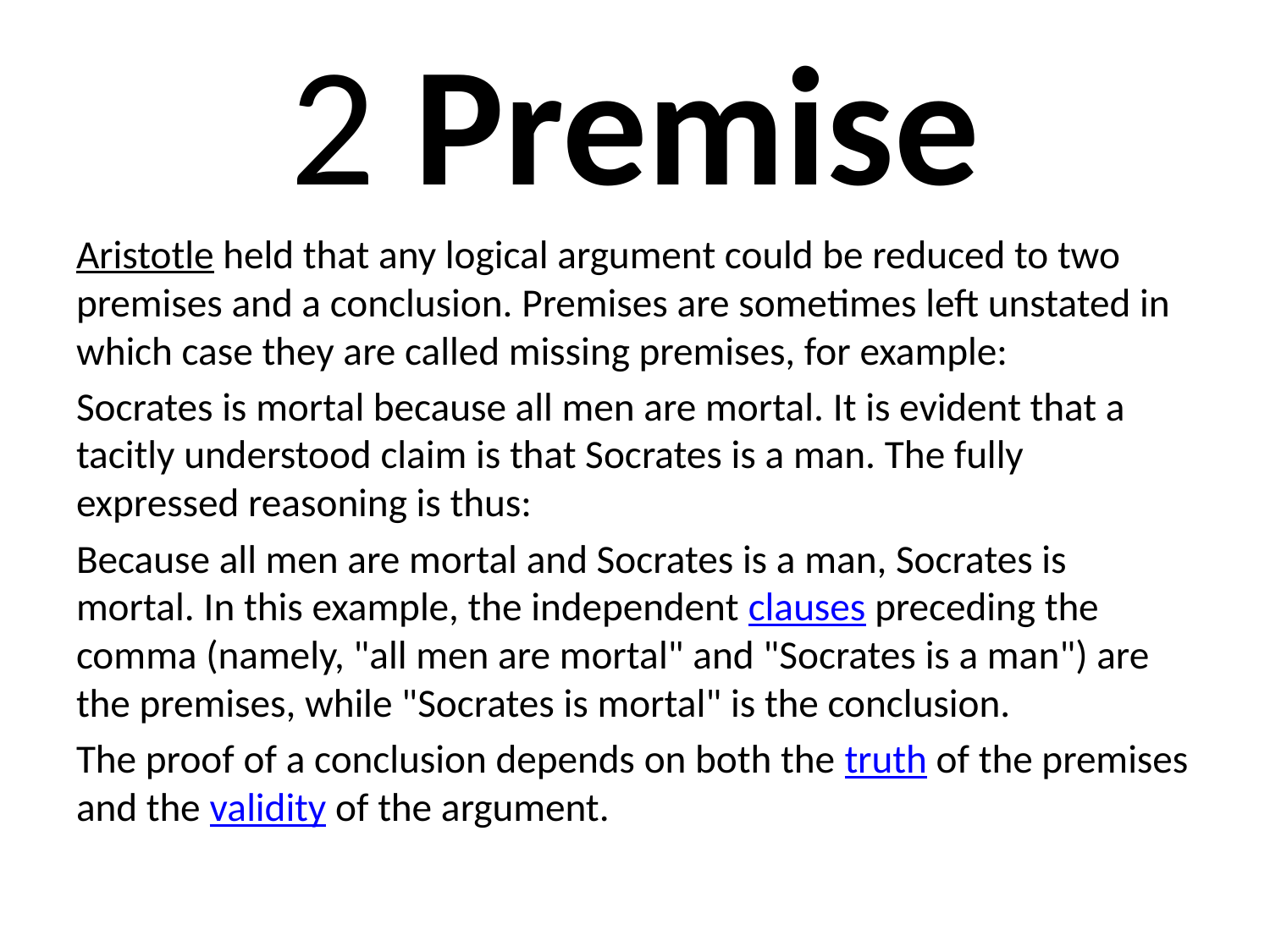

# 2 Premise
Aristotle held that any logical argument could be reduced to two premises and a conclusion. Premises are sometimes left unstated in which case they are called missing premises, for example:
Socrates is mortal because all men are mortal. It is evident that a tacitly understood claim is that Socrates is a man. The fully expressed reasoning is thus:
Because all men are mortal and Socrates is a man, Socrates is mortal. In this example, the independent clauses preceding the comma (namely, "all men are mortal" and "Socrates is a man") are the premises, while "Socrates is mortal" is the conclusion.
The proof of a conclusion depends on both the truth of the premises and the validity of the argument.